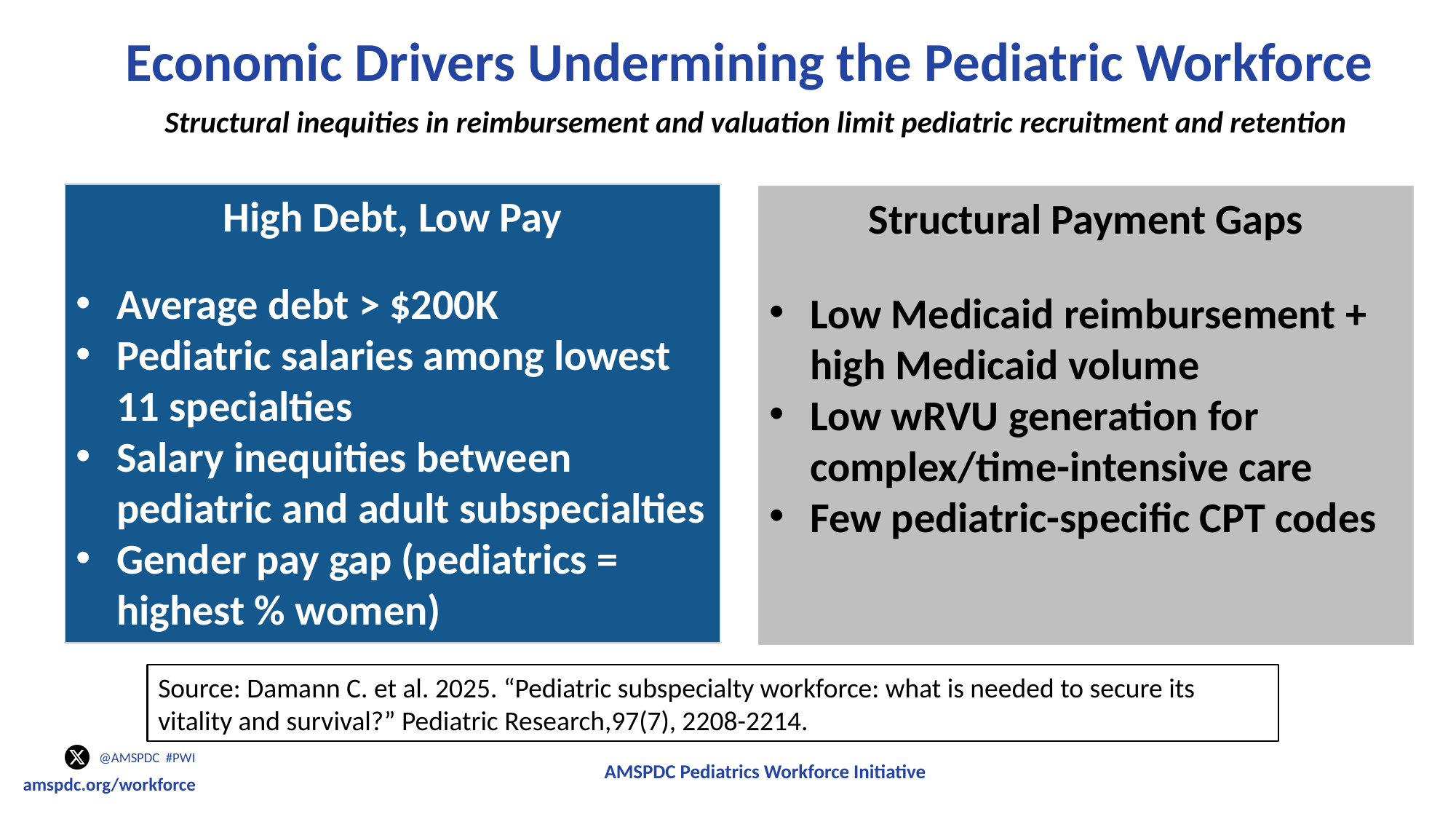

Economic Drivers Undermining the Pediatric Workforce

Structural inequities in reimbursement and valuation limit pediatric recruitment and retention
High Debt, Low Pay

Average debt > $200K
Pediatric salaries among lowest 11 specialties
Salary inequities between pediatric and adult subspecialties
Gender pay gap (pediatrics = highest % women)

Structural Payment Gaps

Low Medicaid reimbursement + high Medicaid volume
Low wRVU generation for complex/time-intensive care
Few pediatric-specific CPT codes
Source: Damann C. et al. 2025. “Pediatric subspecialty workforce: what is needed to secure its vitality and survival?” Pediatric Research,97(7), 2208-2214.